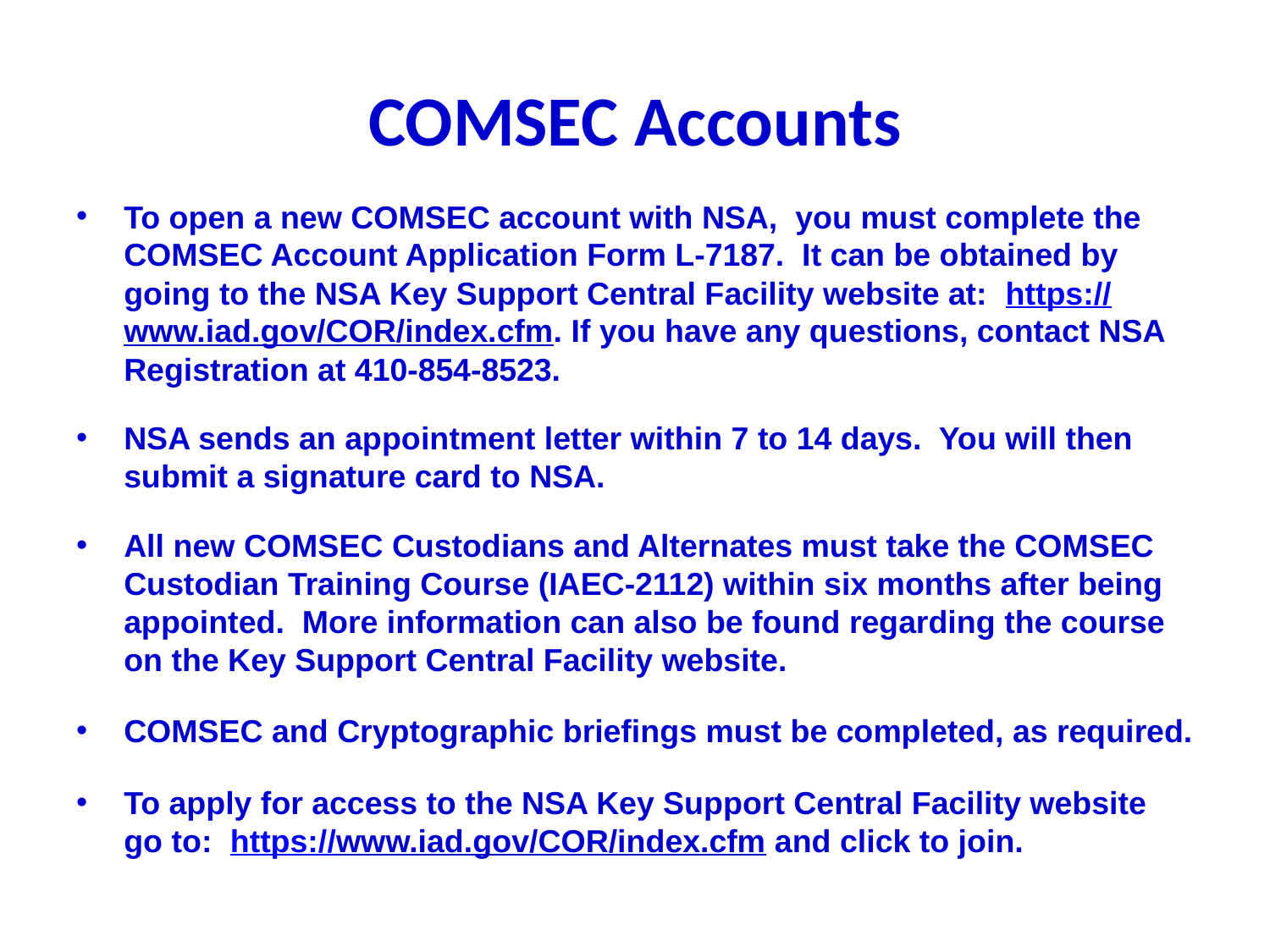

# COMSEC Accounts
To open a new COMSEC account with NSA,  you must complete the COMSEC Account Application Form L-7187.  It can be obtained by going to the NSA Key Support Central Facility website at:  https://www.iad.gov/COR/index.cfm. If you have any questions, contact NSA Registration at 410-854-8523.

NSA sends an appointment letter within 7 to 14 days.  You will then submit a signature card to NSA.

All new COMSEC Custodians and Alternates must take the COMSEC Custodian Training Course (IAEC-2112) within six months after being appointed.  More information can also be found regarding the course on the Key Support Central Facility website.

COMSEC and Cryptographic briefings must be completed, as required.

To apply for access to the NSA Key Support Central Facility website go to:  https://www.iad.gov/COR/index.cfm and click to join.